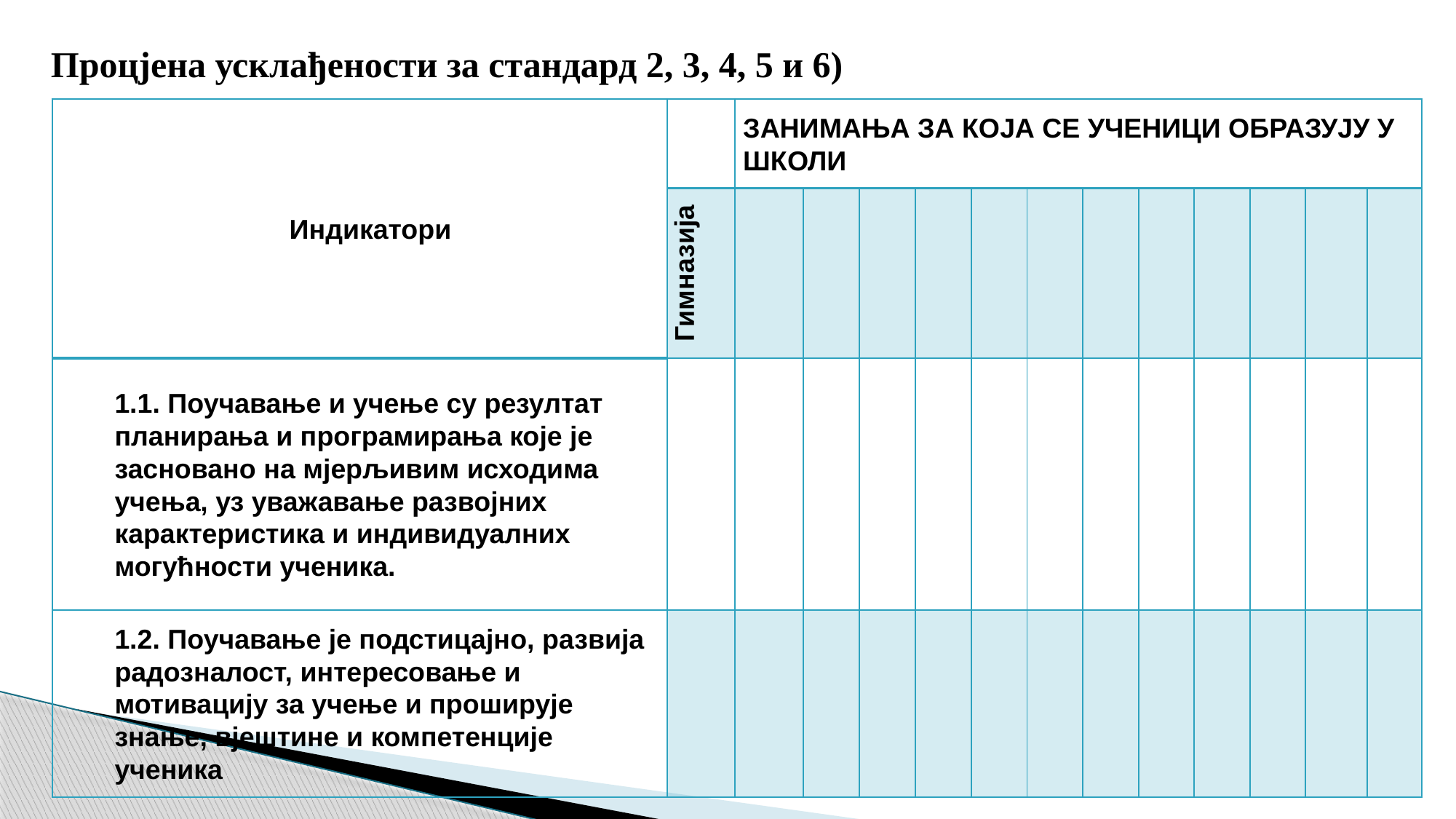

Процјена усклађености за стандард 2, 3, 4, 5 и 6)
| Индикатори |  | ЗАНИМАЊА ЗА КОЈА СЕ УЧЕНИЦИ ОБРАЗУЈУ У ШКОЛИ |  |  |  |  |  |  |  |  |  |  |  |
| --- | --- | --- | --- | --- | --- | --- | --- | --- | --- | --- | --- | --- | --- |
|  | Гимназија |  |  |  |  |  |  |  |  |  |  |  |  |
| 1.1. Поучавање и учење су резултат планирања и програмирања које је засновано на мјерљивим исходима учења, уз уважавање развојних карактеристика и индивидуалних могућности ученика. |  |  |  |  |  |  |  |  |  |  |  |  |  |
| 1.2. Поучавање је подстицајно, развија радозналост, интересовање и мотивацију за учење и проширује знање, вјештине и компетенције ученика |  |  |  |  |  |  |  |  |  |  |  |  |  |